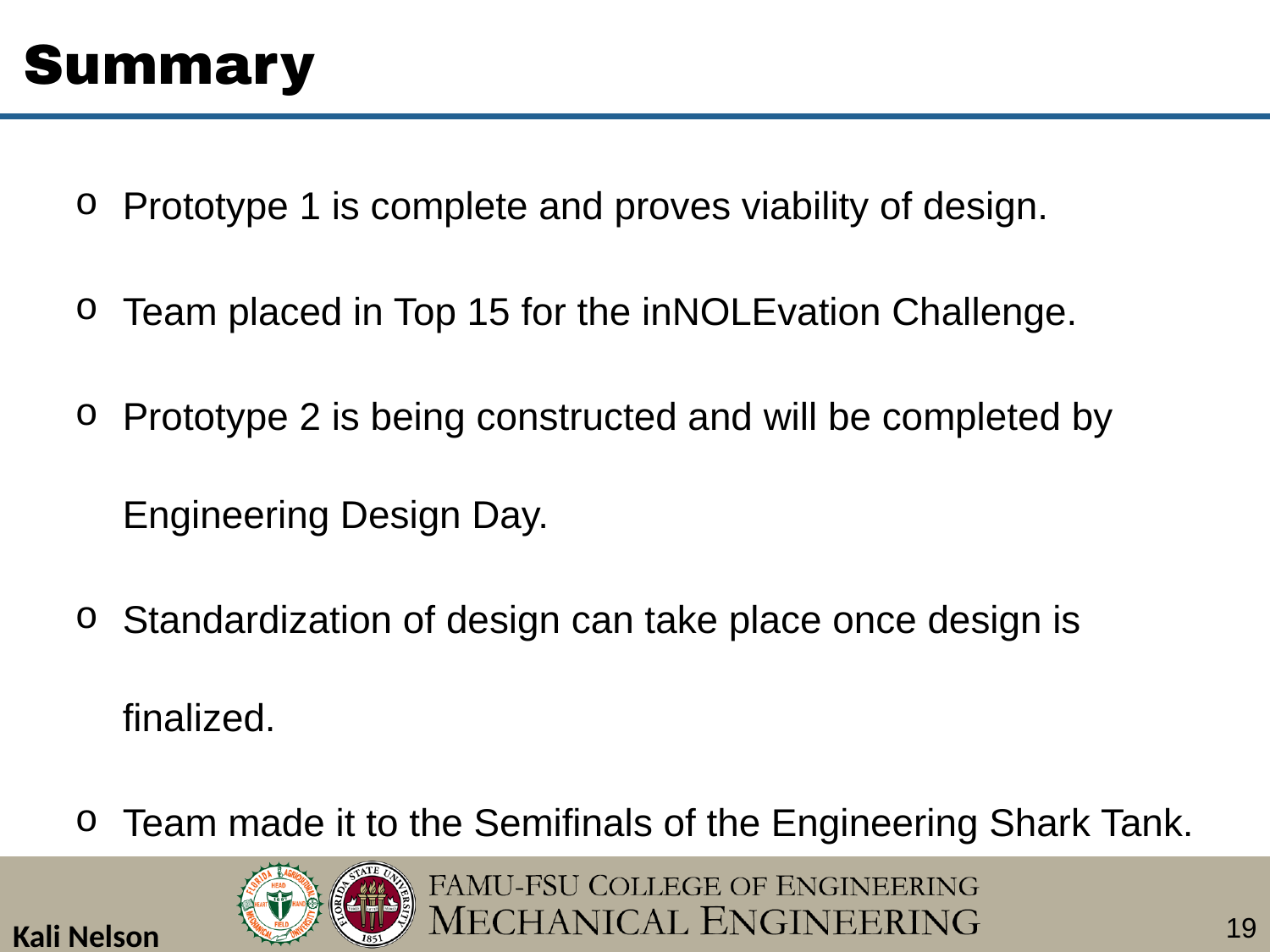

Summary
Prototype 1 is complete and proves viability of design.
Team placed in Top 15 for the inNOLEvation Challenge.
Prototype 2 is being constructed and will be completed by Engineering Design Day.
Standardization of design can take place once design is finalized.
Team made it to the Semifinals of the Engineering Shark Tank.
Kali Nelson